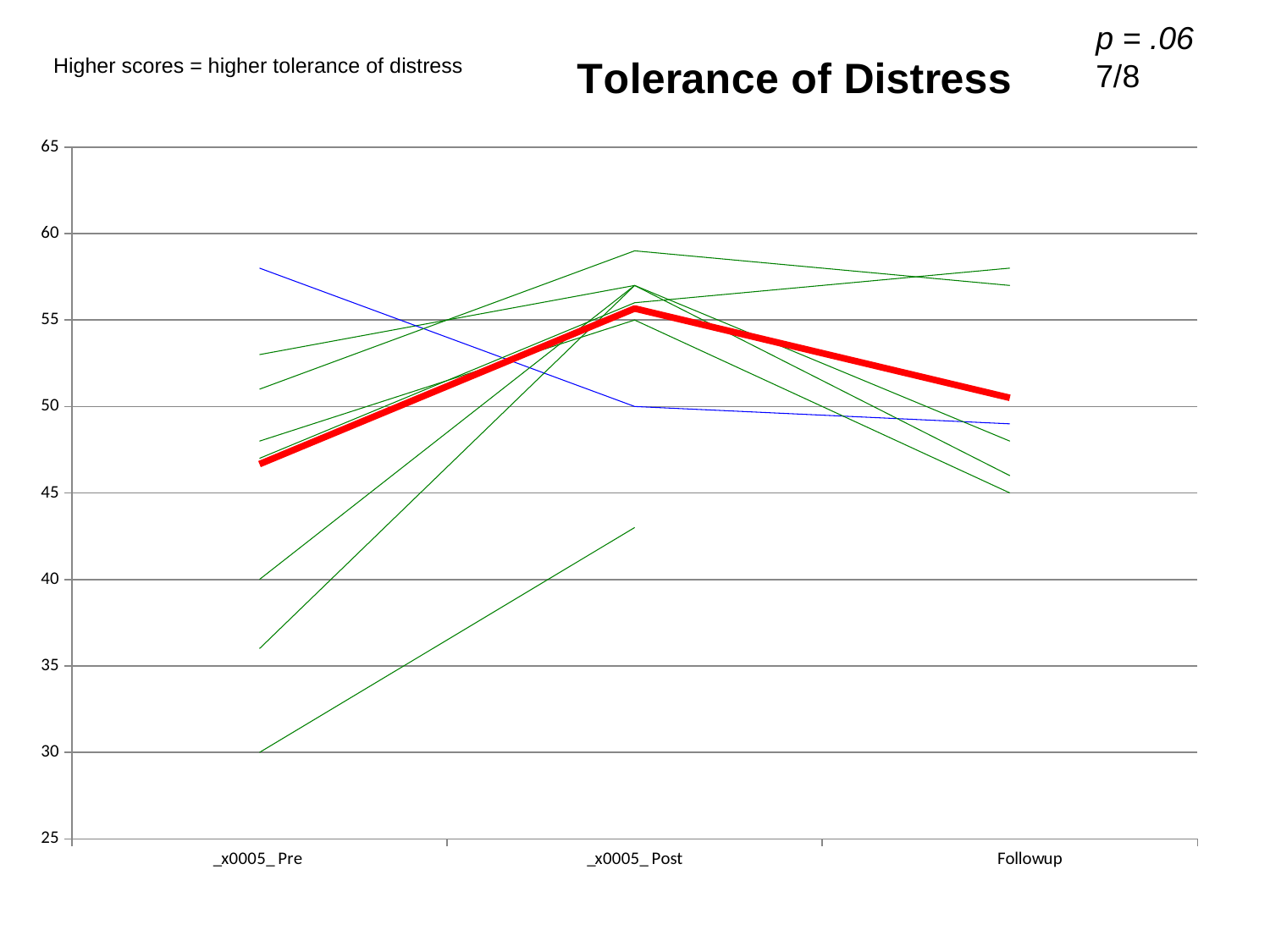

p = .06
7/8

### Chart: Tolerance of Distress

| Category |  |  |  |  |  |  |  |  |  |  |  |
|---|---|---|---|---|---|---|---|---|---|---|---|
| _x0005_ Pre  | 53.0 | 58.0 | 47.0 | 30.0 | 52.0 | 36.0 | 40.0 | 48.0 | 52.0 | 51.0 | 46.6666667 |
| _x0005_ Post | 57.0 | 50.0 | 56.0 | 43.0 | None | 57.0 | 57.0 | 55.0 | None | 59.0 | 55.6666667 |
| 	 Followup | None | 49.0 | 58.0 | None | 49.0 | 46.0 | 48.0 | 45.0 | 50.0 | 57.0 | 50.5 |
Higher scores = higher tolerance of distress